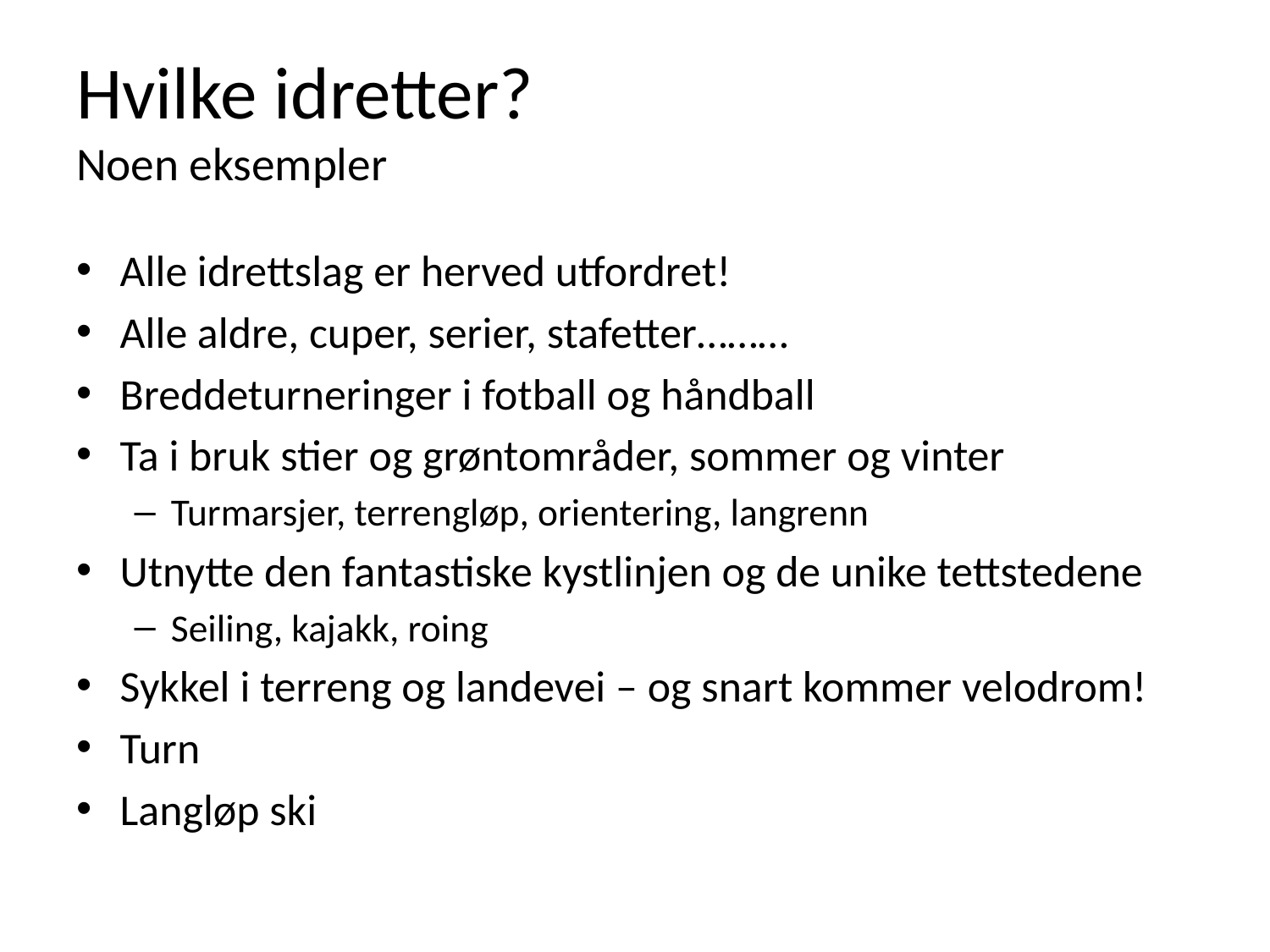

# Hvilke idretter? Noen eksempler
Alle idrettslag er herved utfordret!
Alle aldre, cuper, serier, stafetter………
Breddeturneringer i fotball og håndball
Ta i bruk stier og grøntområder, sommer og vinter
Turmarsjer, terrengløp, orientering, langrenn
Utnytte den fantastiske kystlinjen og de unike tettstedene
Seiling, kajakk, roing
Sykkel i terreng og landevei – og snart kommer velodrom!
Turn
Langløp ski